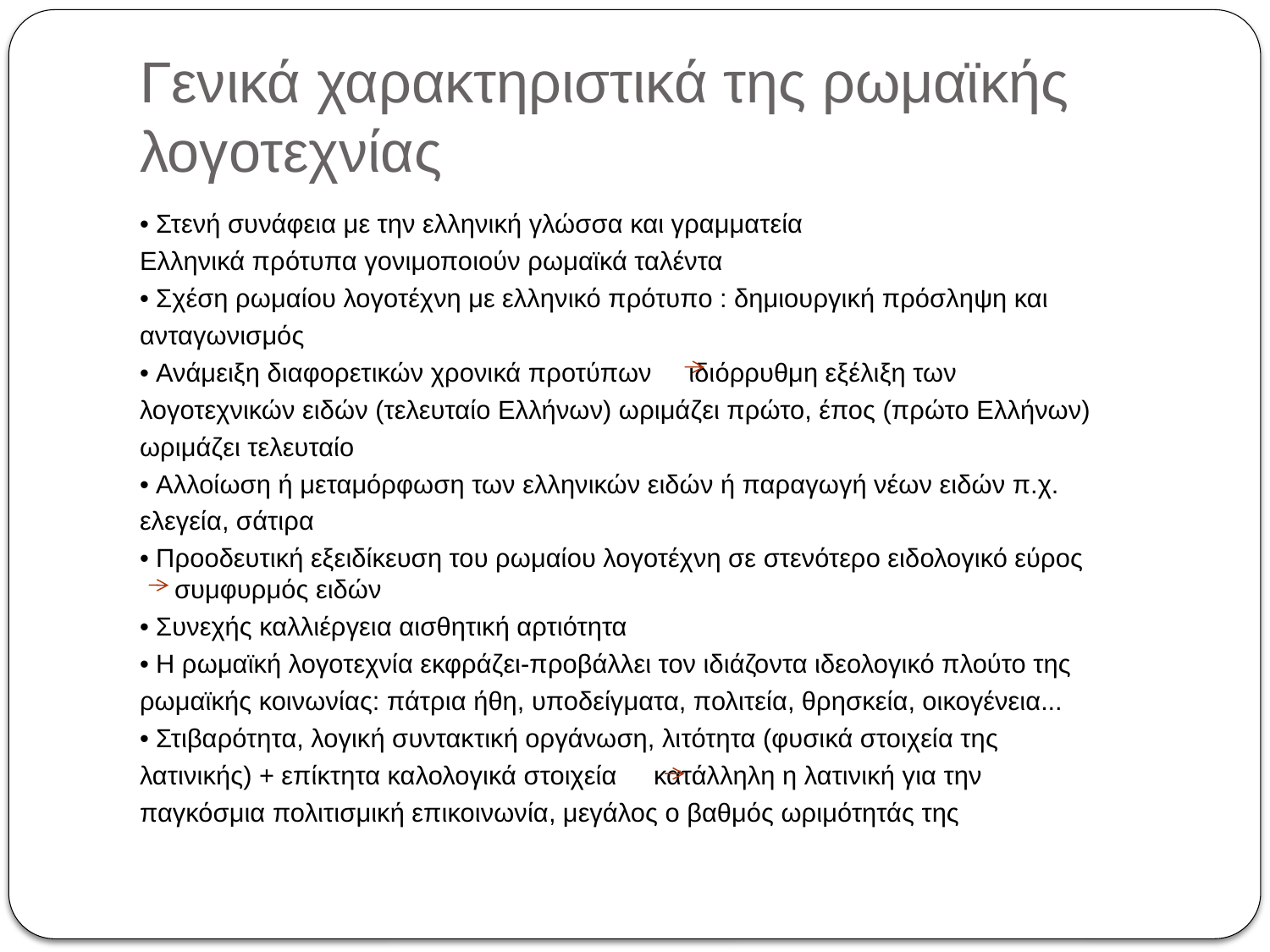

# Γενικά χαρακτηριστικά της ρωμαϊκής λογοτεχνίας
• Στενή συνάφεια με την ελληνική γλώσσα και γραμματεία
Ελληνικά πρότυπα γονιμοποιούν ρωμαϊκά ταλέντα
• Σχέση ρωμαίου λογοτέχνη με ελληνικό πρότυπο : δημιουργική πρόσληψη και
ανταγωνισμός
• Ανάμειξη διαφορετικών χρονικά προτύπων     ιδιόρρυθμη εξέλιξη των
λογοτεχνικών ειδών (τελευταίο Ελλήνων) ωριμάζει πρώτο, έπος (πρώτο Ελλήνων)
ωριμάζει τελευταίο
• Αλλοίωση ή μεταμόρφωση των ελληνικών ειδών ή παραγωγή νέων ειδών π.χ.
ελεγεία, σάτιρα
• Προοδευτική εξειδίκευση του ρωμαίου λογοτέχνη σε στενότερο ειδολογικό εύρος συμφυρμός ειδών
• Συνεχής καλλιέργεια αισθητική αρτιότητα
• Η ρωμαϊκή λογοτεχνία εκφράζει-προβάλλει τον ιδιάζοντα ιδεολογικό πλούτο της
ρωμαϊκής κοινωνίας: πάτρια ήθη, υποδείγματα, πολιτεία, θρησκεία, οικογένεια...
• Στιβαρότητα, λογική συντακτική οργάνωση, λιτότητα (φυσικά στοιχεία της
λατινικής) + επίκτητα καλολογικά στοιχεία     κατάλληλη η λατινική για την
παγκόσμια πολιτισμική επικοινωνία, μεγάλος ο βαθμός ωριμότητάς της